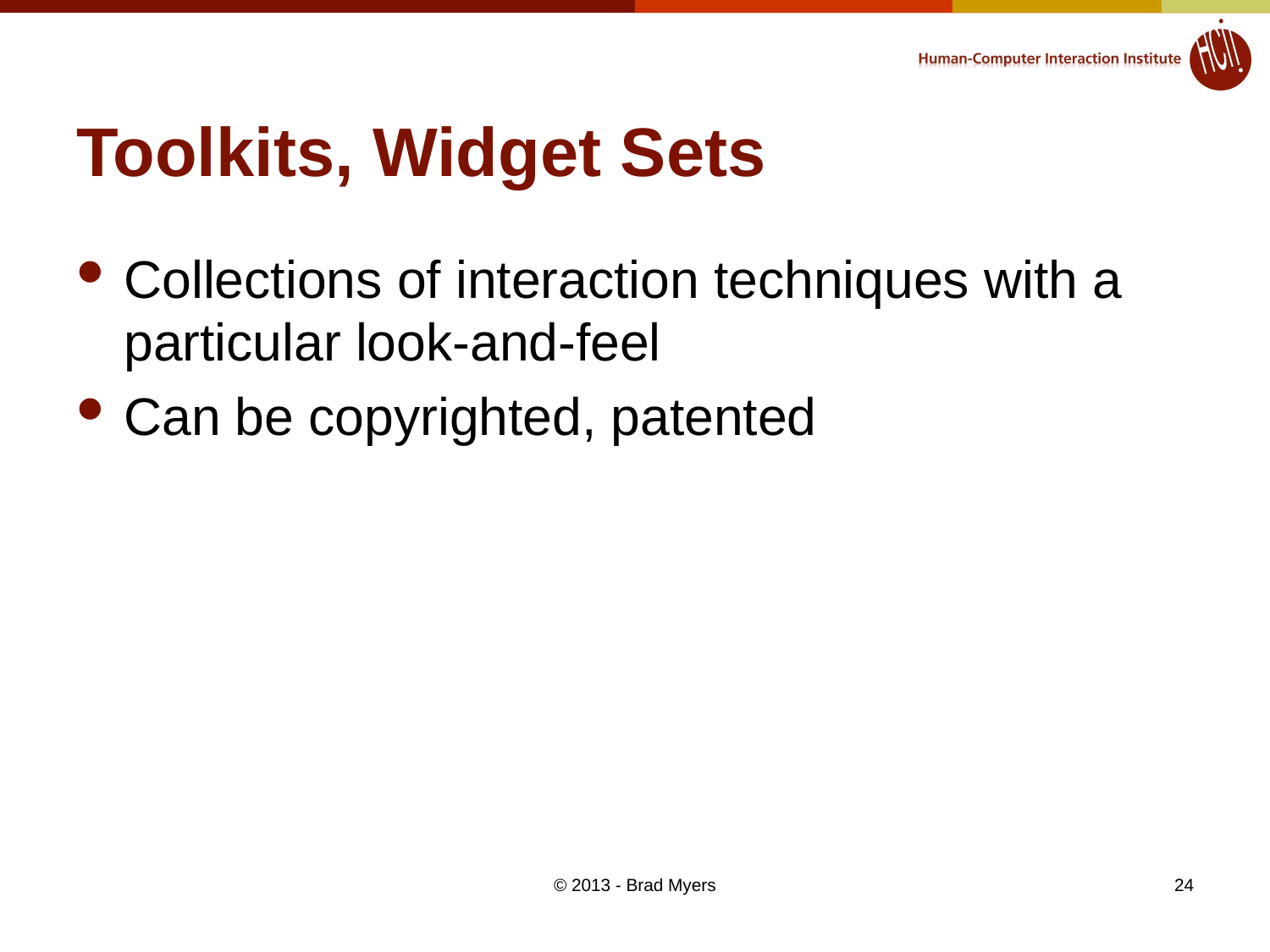

# Toolkits, Widget Sets
Collections of interaction techniques with a particular look-and-feel
Can be copyrighted, patented
© 2013 - Brad Myers
24